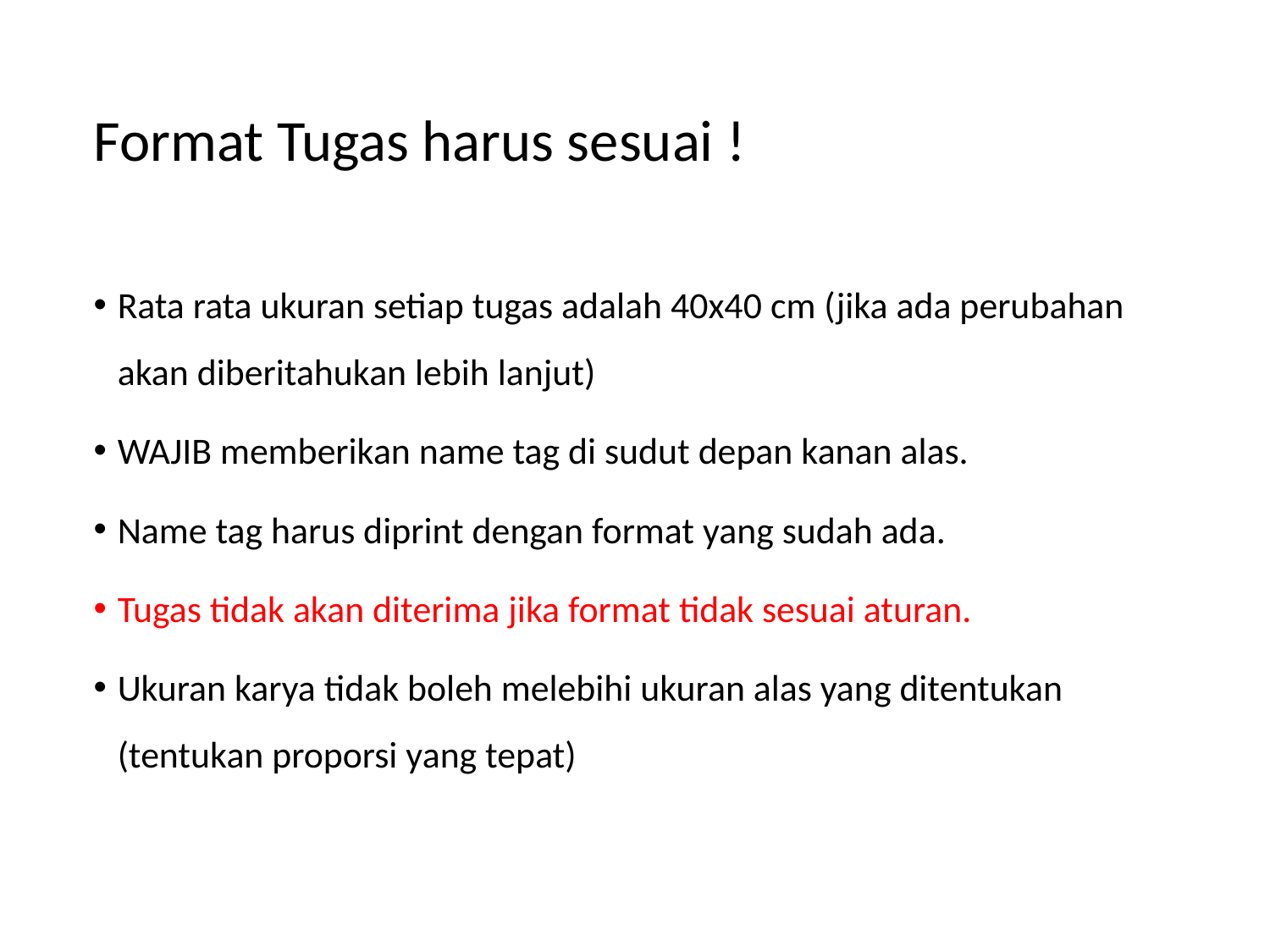

# Format Tugas harus sesuai !
Rata rata ukuran setiap tugas adalah 40x40 cm (jika ada perubahan akan diberitahukan lebih lanjut)
WAJIB memberikan name tag di sudut depan kanan alas.
Name tag harus diprint dengan format yang sudah ada.
Tugas tidak akan diterima jika format tidak sesuai aturan.
Ukuran karya tidak boleh melebihi ukuran alas yang ditentukan (tentukan proporsi yang tepat)